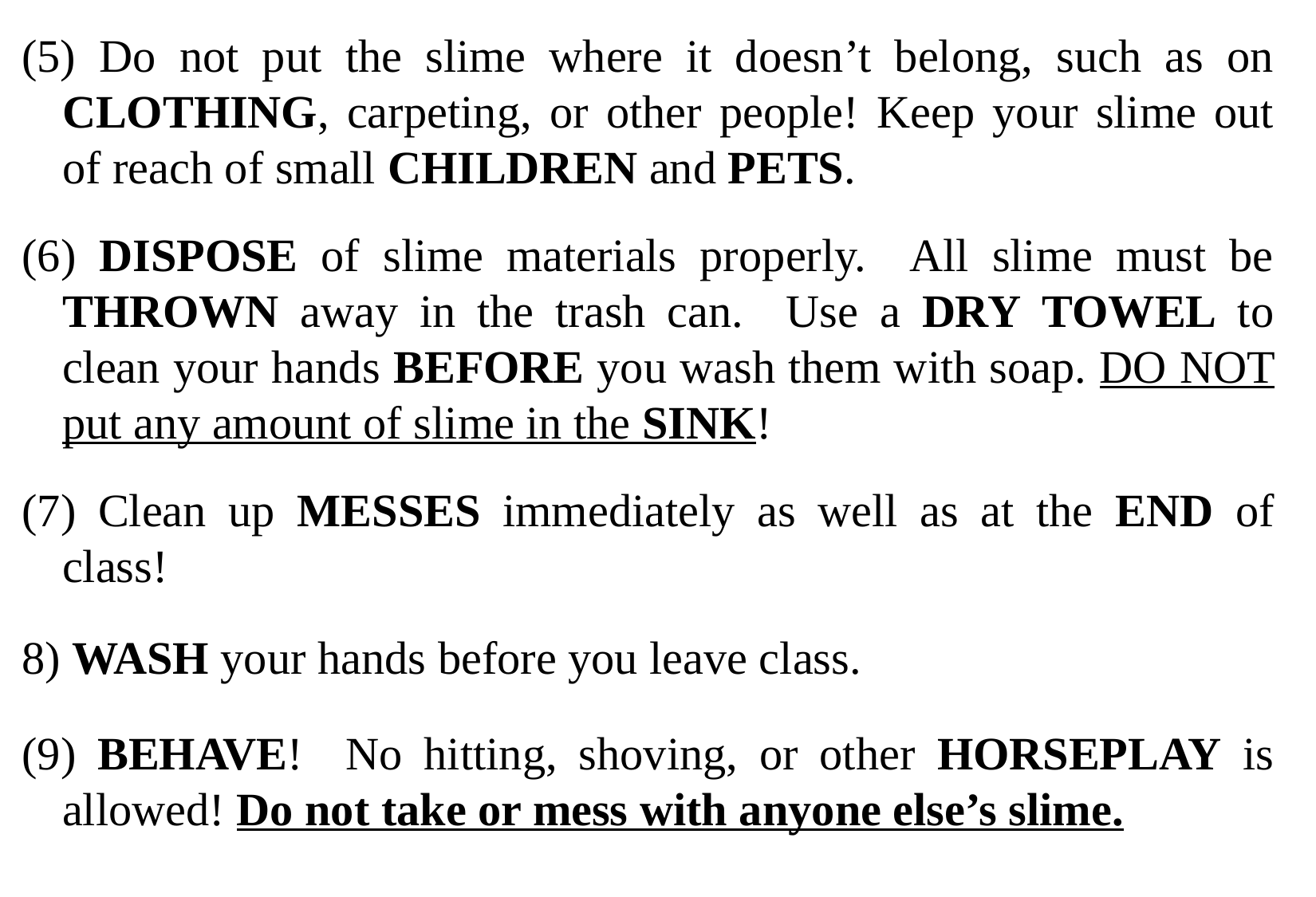

Do not put the slime where it doesn’t belong, such as on CLOTHING, carpeting, or other people! Keep your slime out of reach of small CHILDREN and PETS.

(6) DISPOSE of slime materials properly.  All slime must be THROWN away in the trash can.  Use a DRY TOWEL to clean your hands BEFORE you wash them with soap. DO NOT put any amount of slime in the SINK!

(7) Clean up MESSES immediately as well as at the END of class!

8) WASH your hands before you leave class.

(9) BEHAVE!  No hitting, shoving, or other HORSEPLAY is allowed! Do not take or mess with anyone else’s slime.